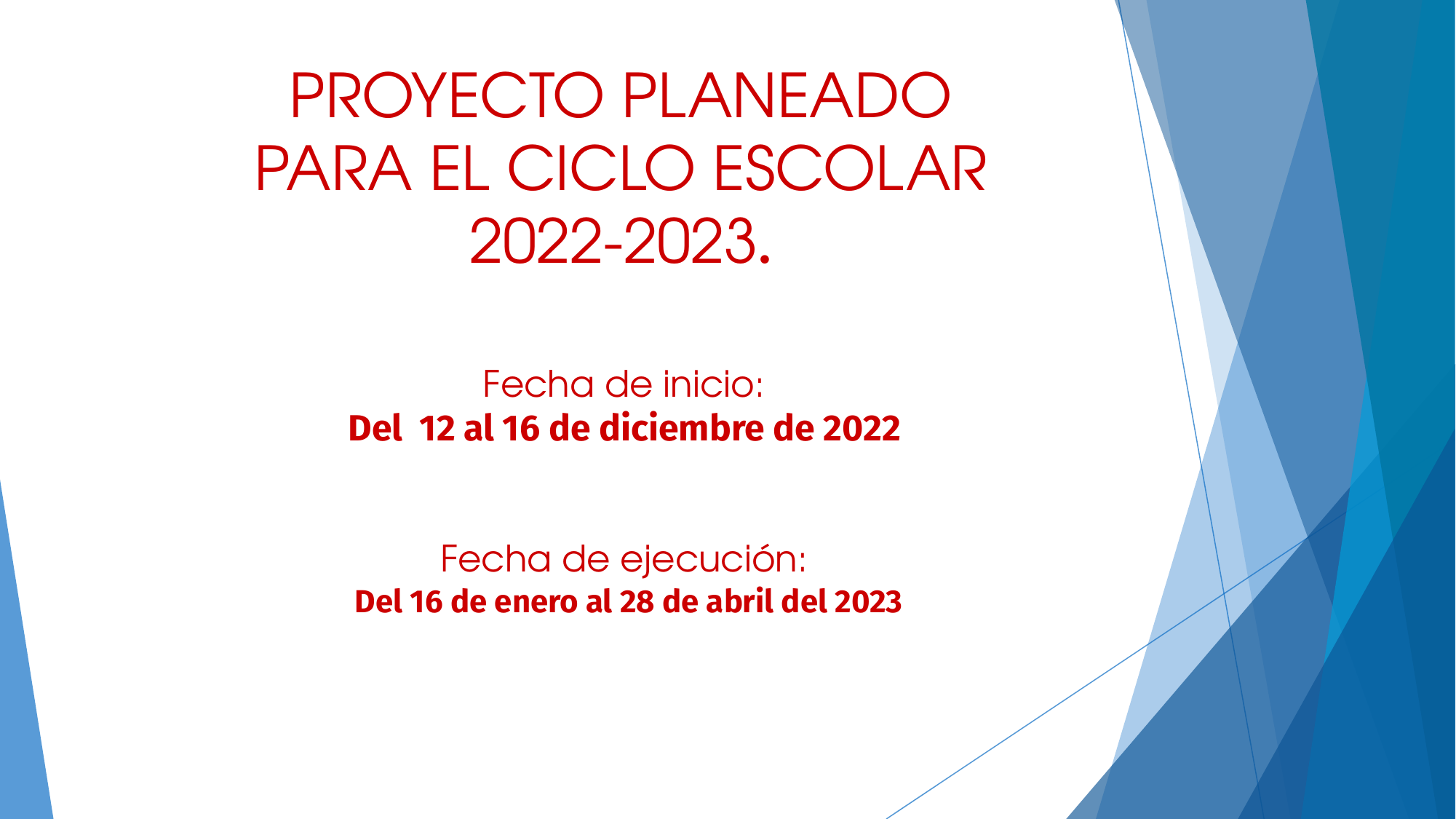

# PROYECTO PLANEADO PARA EL CICLO ESCOLAR 2022-2023.
Fecha de inicio:
Del  12 al 16 de diciembre de 2022

Fecha de ejecución:

Del 16 de enero al 28 de abril del 2023